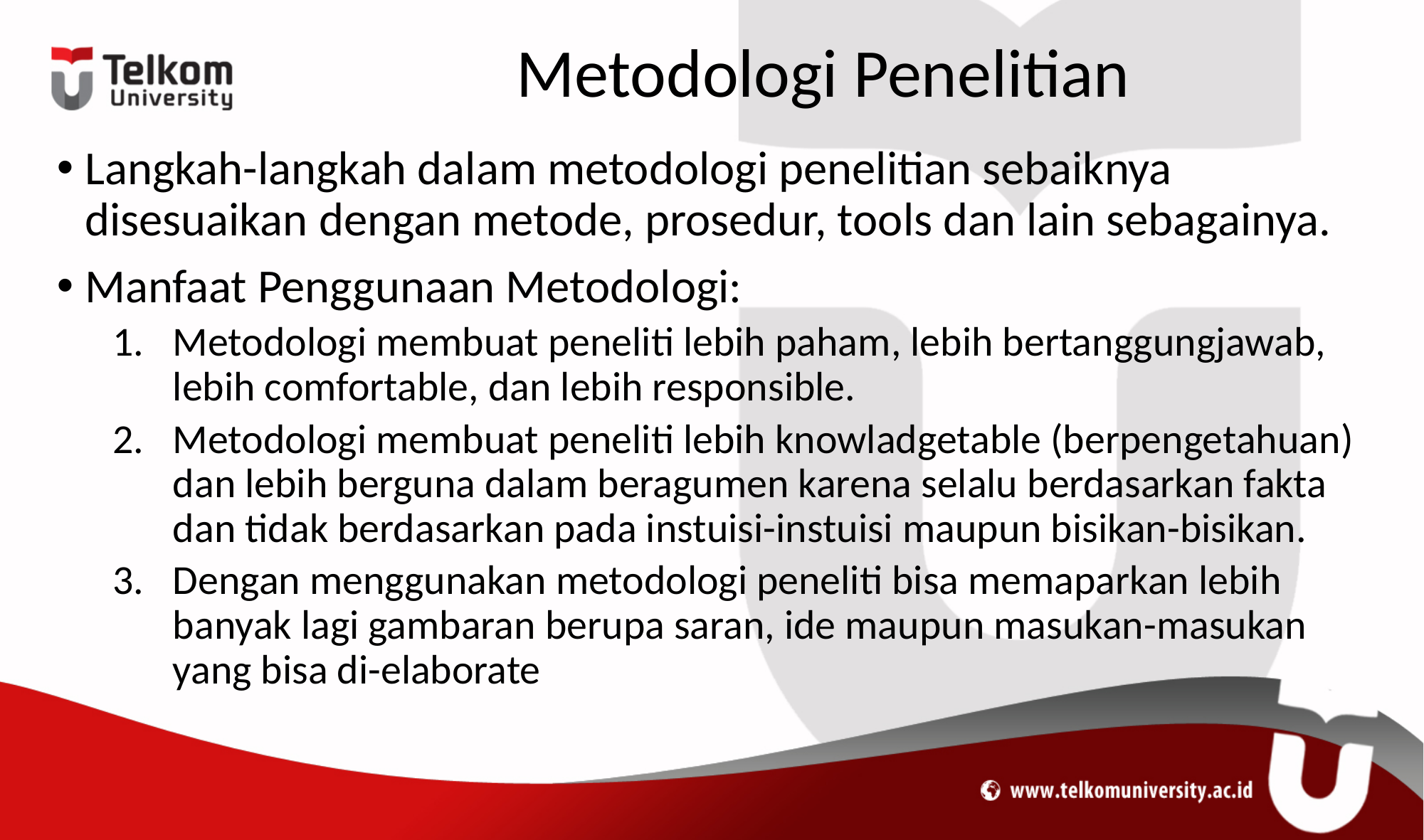

# Metodologi Penelitian
Langkah-langkah dalam metodologi penelitian sebaiknya disesuaikan dengan metode, prosedur, tools dan lain sebagainya.
Manfaat Penggunaan Metodologi:
Metodologi membuat peneliti lebih paham, lebih bertanggungjawab, lebih comfortable, dan lebih responsible.
Metodologi membuat peneliti lebih knowladgetable (berpengetahuan) dan lebih berguna dalam beragumen karena selalu berdasarkan fakta dan tidak berdasarkan pada instuisi-instuisi maupun bisikan-bisikan.
Dengan menggunakan metodologi peneliti bisa memaparkan lebih banyak lagi gambaran berupa saran, ide maupun masukan-masukan yang bisa di-elaborate